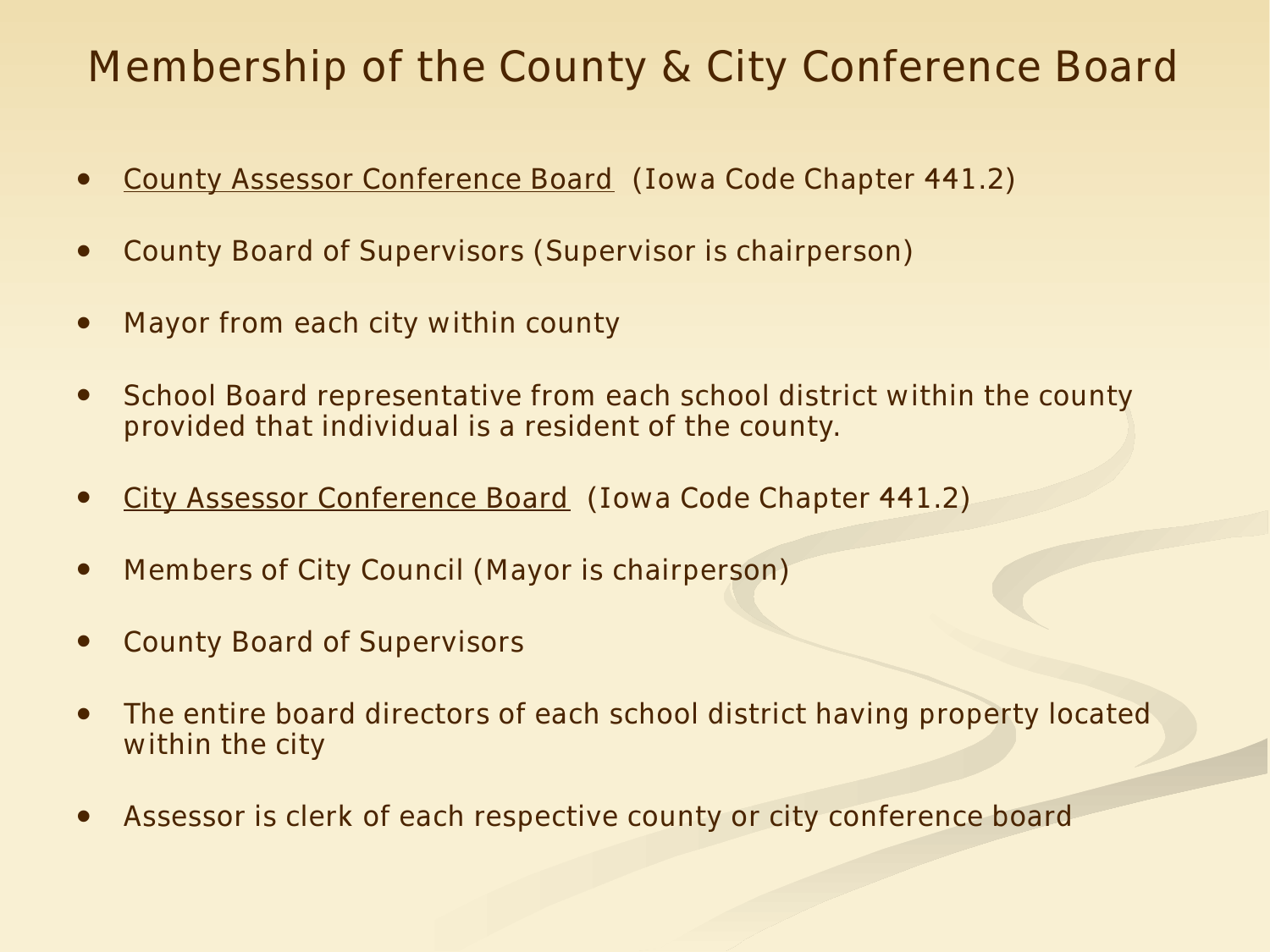

# Membership of the County & City Conference Board
County Assessor Conference Board  (Iowa Code Chapter 441.2)

County Board of Supervisors (Supervisor is chairperson)

Mayor from each city within county

School Board representative from each school district within the county provided that individual is a resident of the county.

City Assessor Conference Board  (Iowa Code Chapter 441.2)

Members of City Council (Mayor is chairperson)

County Board of Supervisors

The entire board directors of each school district having property located within the city

Assessor is clerk of each respective county or city conference board